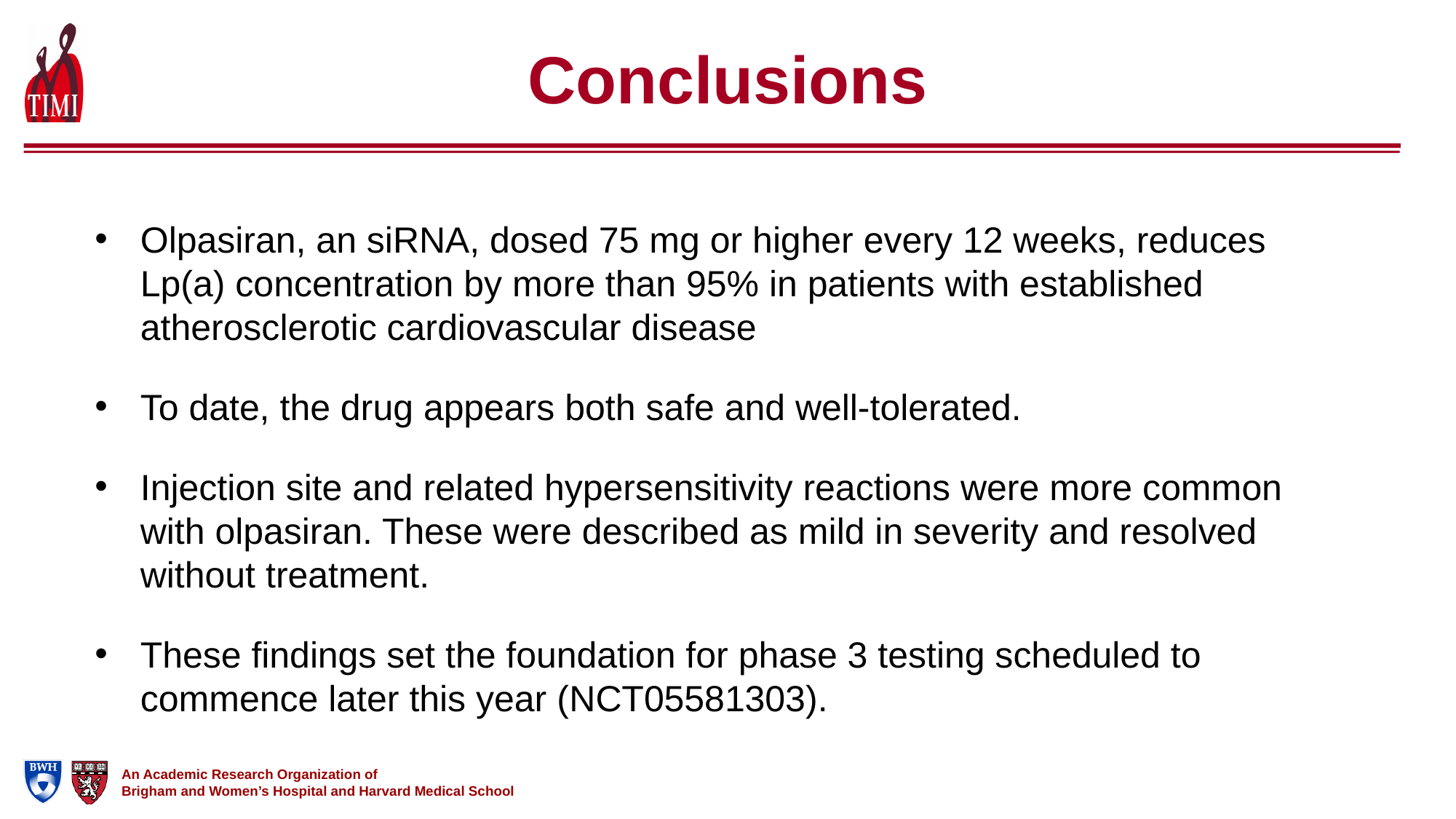

# Conclusions
Olpasiran, an siRNA, dosed 75 mg or higher every 12 weeks, reduces Lp(a) concentration by more than 95% in patients with established atherosclerotic cardiovascular disease
To date, the drug appears both safe and well-tolerated.
Injection site and related hypersensitivity reactions were more common with olpasiran. These were described as mild in severity and resolved without treatment.
These findings set the foundation for phase 3 testing scheduled to commence later this year (NCT05581303).